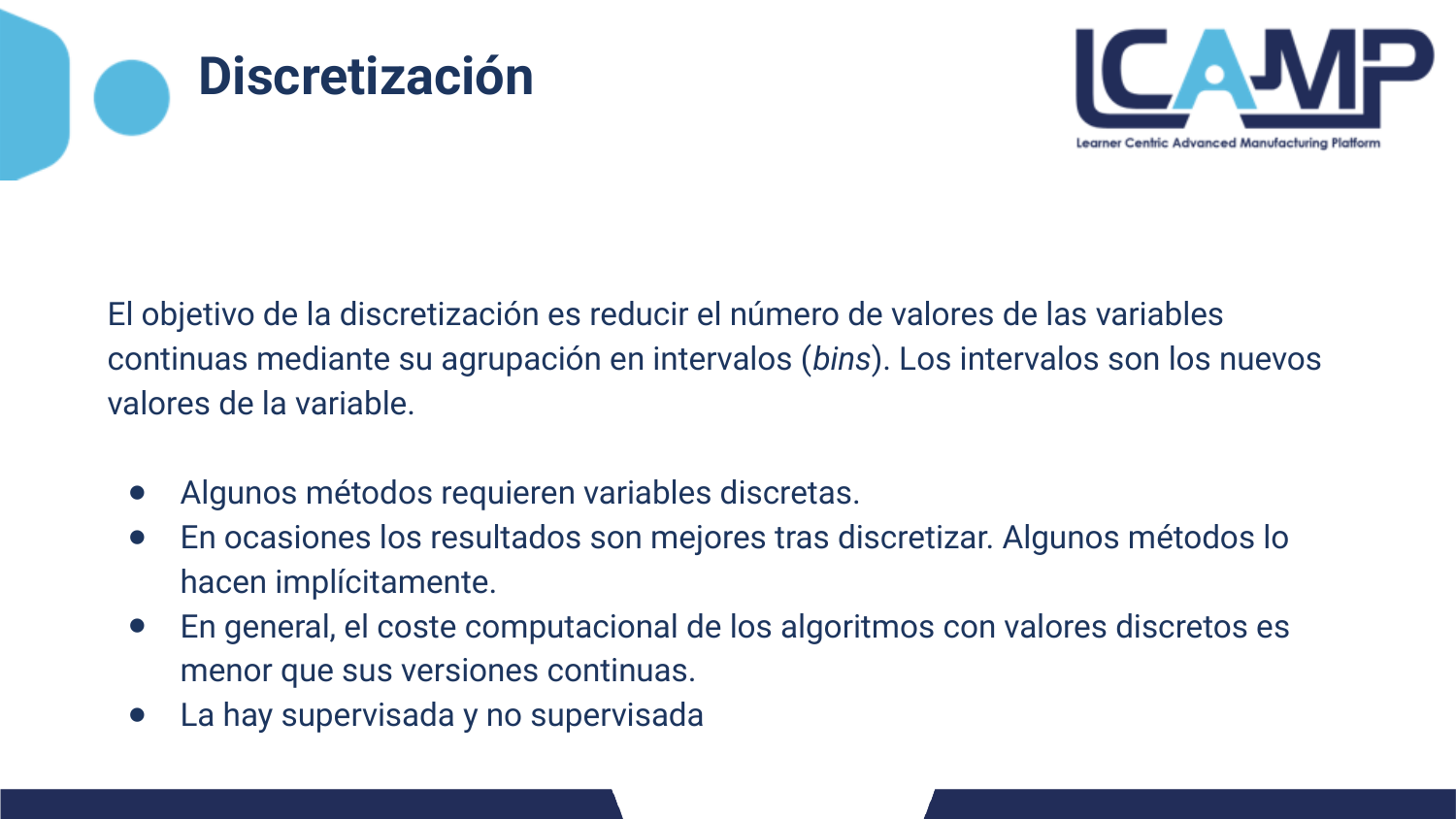

# Discretización
El objetivo de la discretización es reducir el número de valores de las variables continuas mediante su agrupación en intervalos (bins). Los intervalos son los nuevos valores de la variable.

Algunos métodos requieren variables discretas.
En ocasiones los resultados son mejores tras discretizar. Algunos métodos lo hacen implícitamente.
En general, el coste computacional de los algoritmos con valores discretos es menor que sus versiones continuas.
La hay supervisada y no supervisada